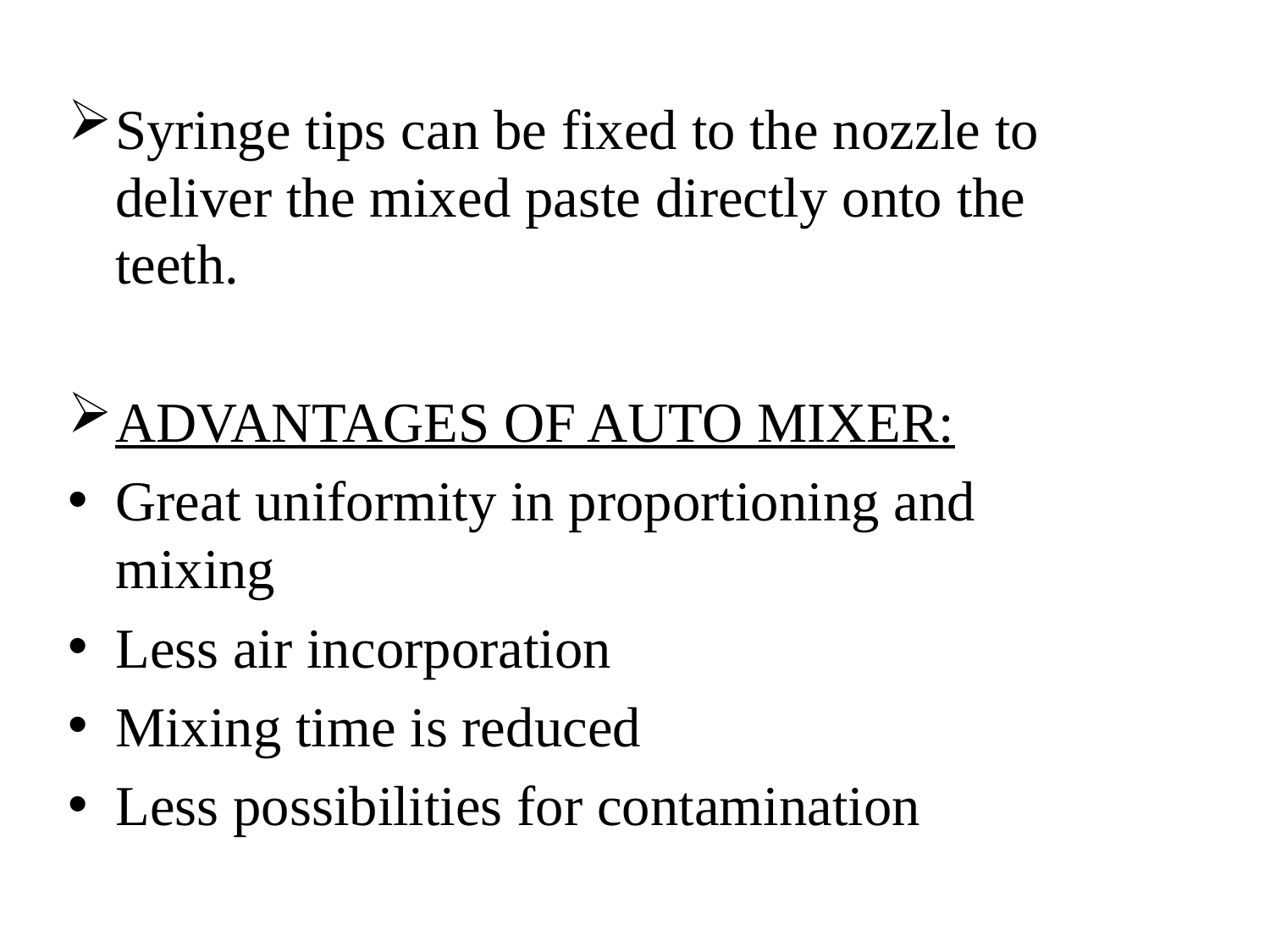

Syringe tips can be fixed to the nozzle to deliver the mixed paste directly onto the teeth.

ADVANTAGES OF AUTO MIXER:
Great uniformity in proportioning and mixing
Less air incorporation
Mixing time is reduced
Less possibilities for contamination